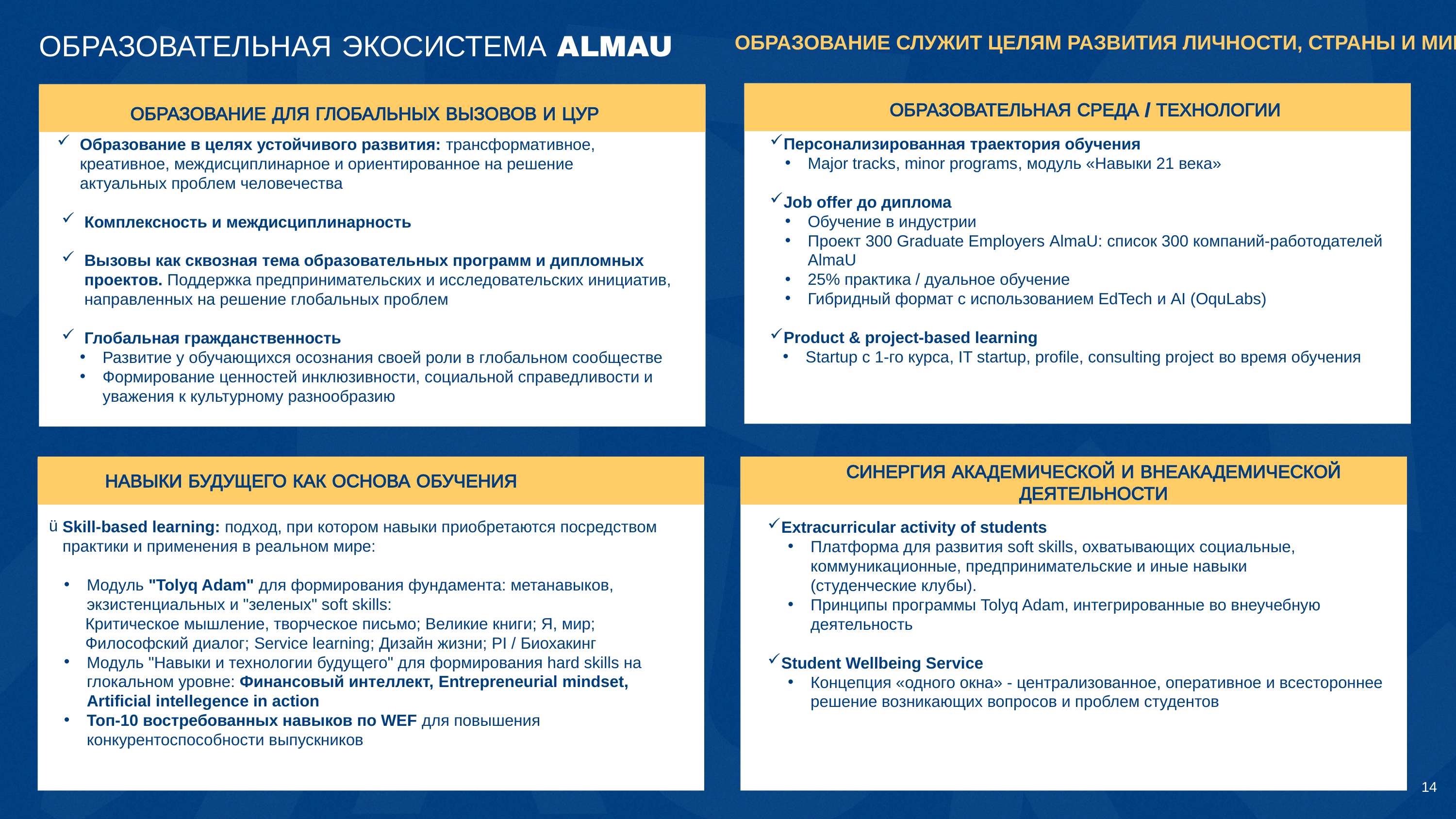

ОБРАЗОВАТЕЛЬНАЯ ЭКОСИСТЕМА ALMAU
Образование служит целям развития личности, страны и мира

ОБРАЗОВАТЕЛЬНАЯ СРЕДА / ТЕХНОЛОГИИ
ОБРАЗОВАНИЕ ДЛЯ ГЛОБАЛЬНЫХ ВЫЗОВОВ И ЦУР
Персонализированная траектория обучения
Major tracks, minor programs, модуль «Навыки 21 века»

Job offer до диплома
Обучение в индустрии
Проект 300 Graduate Employers AlmaU: список 300 компаний-работодателей AlmaU
25% практика / дуальное обучение
Гибридный формат с использованием EdTech и AI (OquLabs)

Product & project-based learning
Startup с 1-го курса, IT startup, profile, consulting project во время обучения

Образование в целях устойчивого развития: трансформативное,
креативное, междисциплинарное и ориентированное на решение
актуальных проблем человечества

Комплексность и междисциплинарность

Вызовы как сквозная тема образовательных программ и дипломных проектов. Поддержка предпринимательских и исследовательских инициатив, направленных на решение глобальных проблем

Глобальная гражданственность
Развитие у обучающихся осознания своей роли в глобальном сообществе
Формирование ценностей инклюзивности, социальной справедливости и уважения к культурному разнообразию
СИНЕРГИЯ АКАДЕМИЧЕСКОЙ И ВНЕАКАДЕМИЧЕСКОЙ ДЕЯТЕЛЬНОСТИ

НАВЫКИ БУДУЩЕГО КАК ОСНОВА ОБУЧЕНИЯ
Skill-based learning: подход, при котором навыки приобретаются посредством практики и применения в реальном мире:

Модуль "Tolyq Adam" для формирования фундамента: метанавыков, экзистенциальных и "зеленых" soft skills:
Критическое мышление, творческое письмо; Великие книги; Я, мир; Философский диалог; Service learning; Дизайн жизни; PI / Биохакинг
Модуль "Навыки и технологии будущего" для формирования hard skills на глокальном уровне: Финансовый интеллект, Entrepreneurial mindset, Artificial intellegence in action
Топ-10 востребованных навыков по WEF для повышения конкурентоспособности выпускников
Extracurricular activity of students
Платформа для развития soft skills, охватывающих социальные, коммуникационные, предпринимательские и иные навыки
(студенческие клубы).
Принципы программы Tolyq Adam, интегрированные во внеучебную деятельность

Student Wellbeing Service
Концепция «одного окна» - централизованное, оперативное и всестороннее решение возникающих вопросов и проблем студентов

14